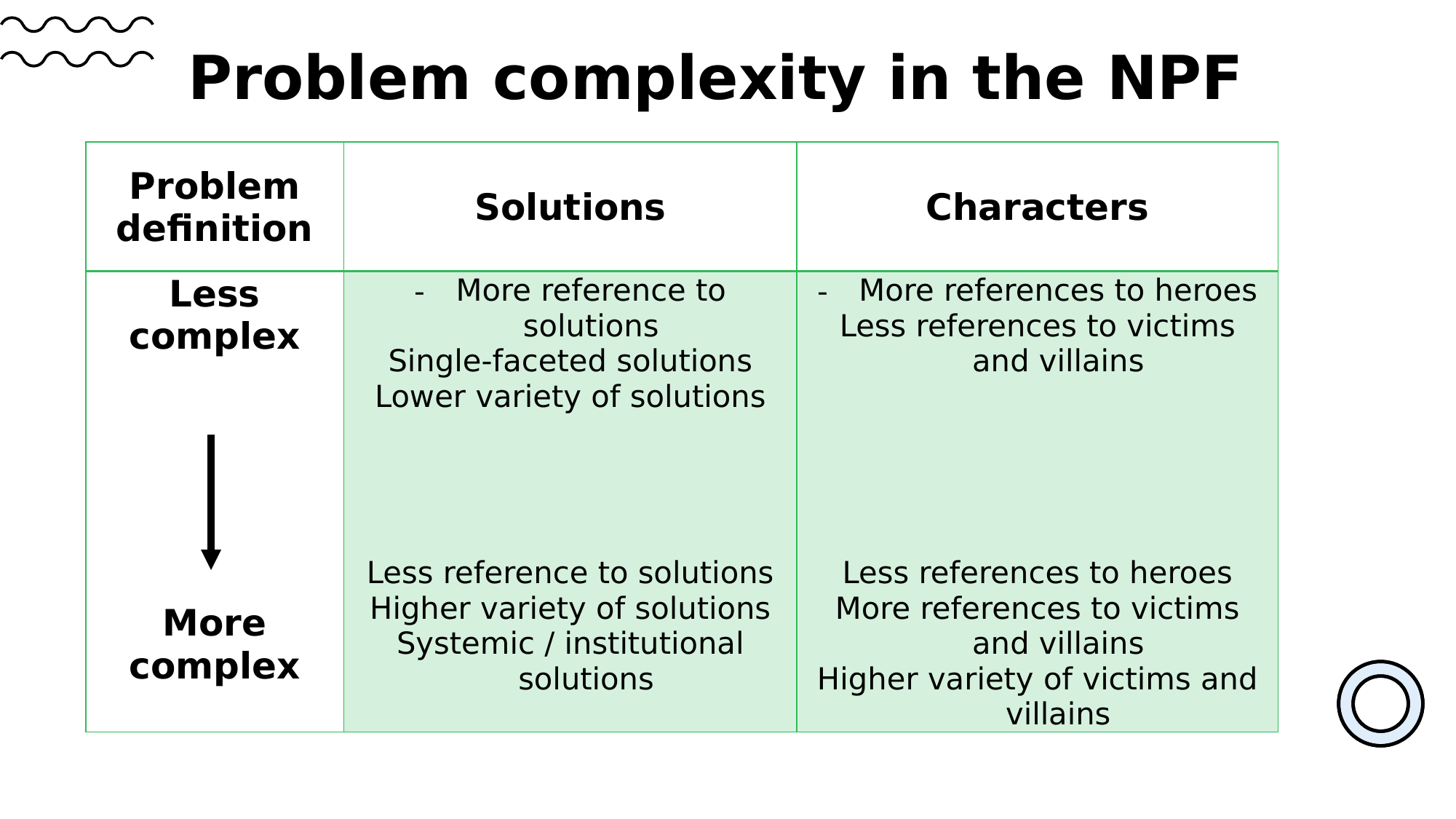

# Problem complexity in the NPF

| Problem definition | Solutions | Characters |
| --- | --- | --- |
| Less complex                 More complex | More reference to solutions Single-faceted solutions Lower variety of solutions         Less reference to solutions Higher variety of solutions Systemic / institutional solutions | More references to heroes Less references to victims and villains           Less references to heroes More references to victims and villains Higher variety of victims and villains |